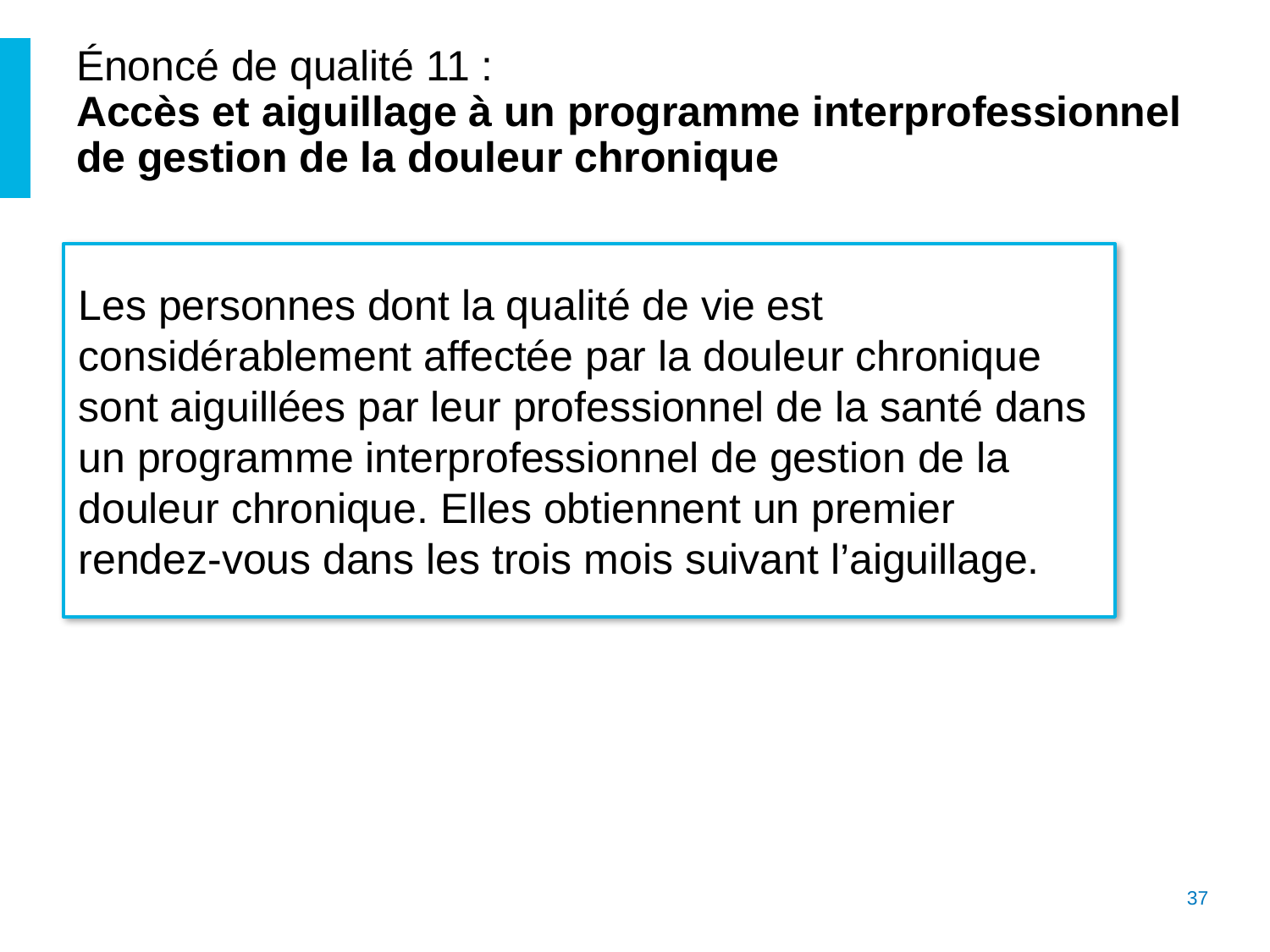

# Énoncé de qualité 11 : Accès et aiguillage à un programme interprofessionnel de gestion de la douleur chronique
Les personnes dont la qualité de vie est considérablement affectée par la douleur chronique sont aiguillées par leur professionnel de la santé dans un programme interprofessionnel de gestion de la douleur chronique. Elles obtiennent un premier rendez-vous dans les trois mois suivant l’aiguillage.